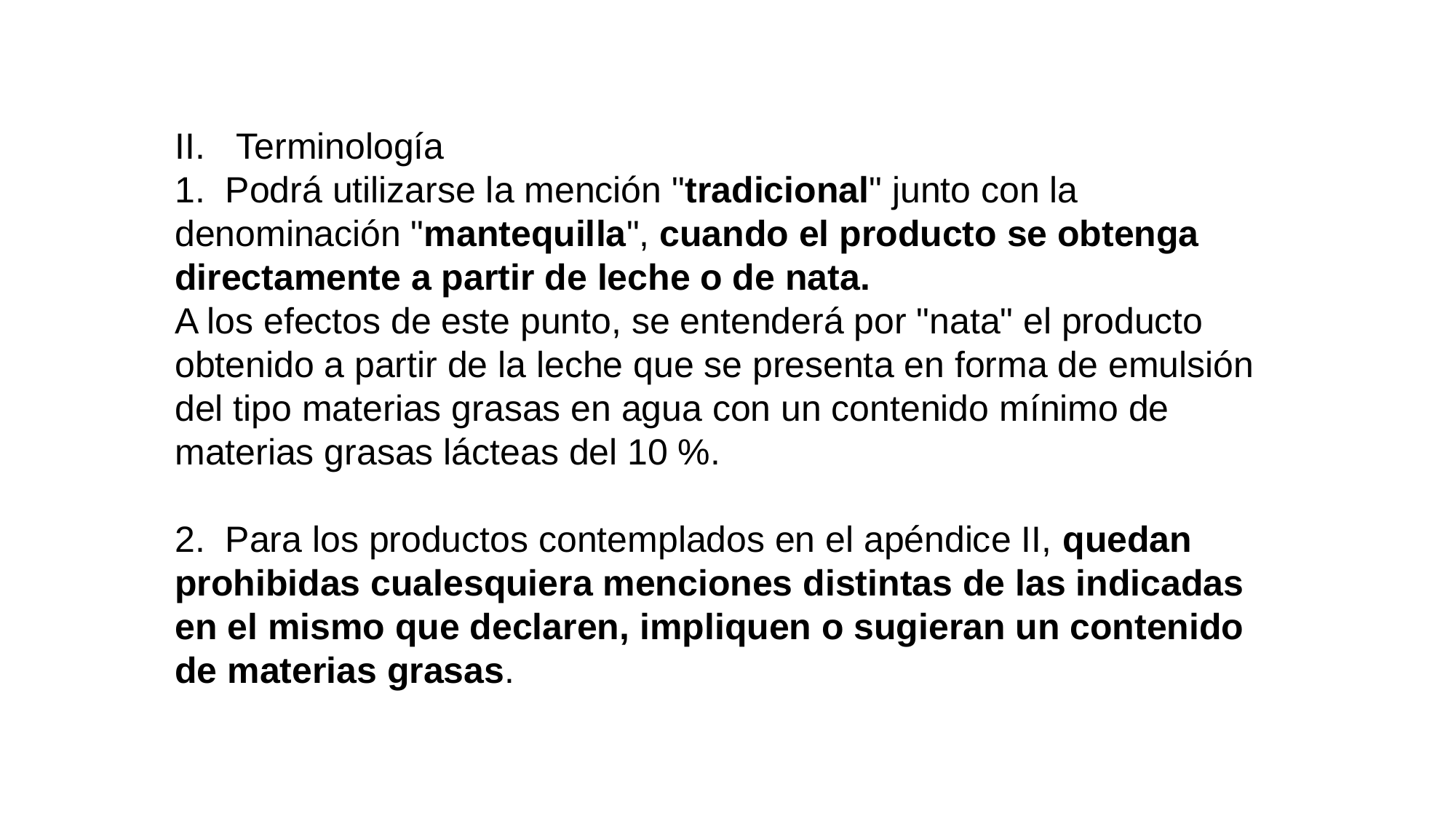

Terminología
1.  Podrá utilizarse la mención "tradicional" junto con la denominación "mantequilla", cuando el producto se obtenga directamente a partir de leche o de nata.
A los efectos de este punto, se entenderá por "nata" el producto obtenido a partir de la leche que se presenta en forma de emulsión del tipo materias grasas en agua con un contenido mínimo de materias grasas lácteas del 10 %.

2.  Para los productos contemplados en el apéndice II, quedan prohibidas cualesquiera menciones distintas de las indicadas en el mismo que declaren, impliquen o sugieran un contenido de materias grasas.